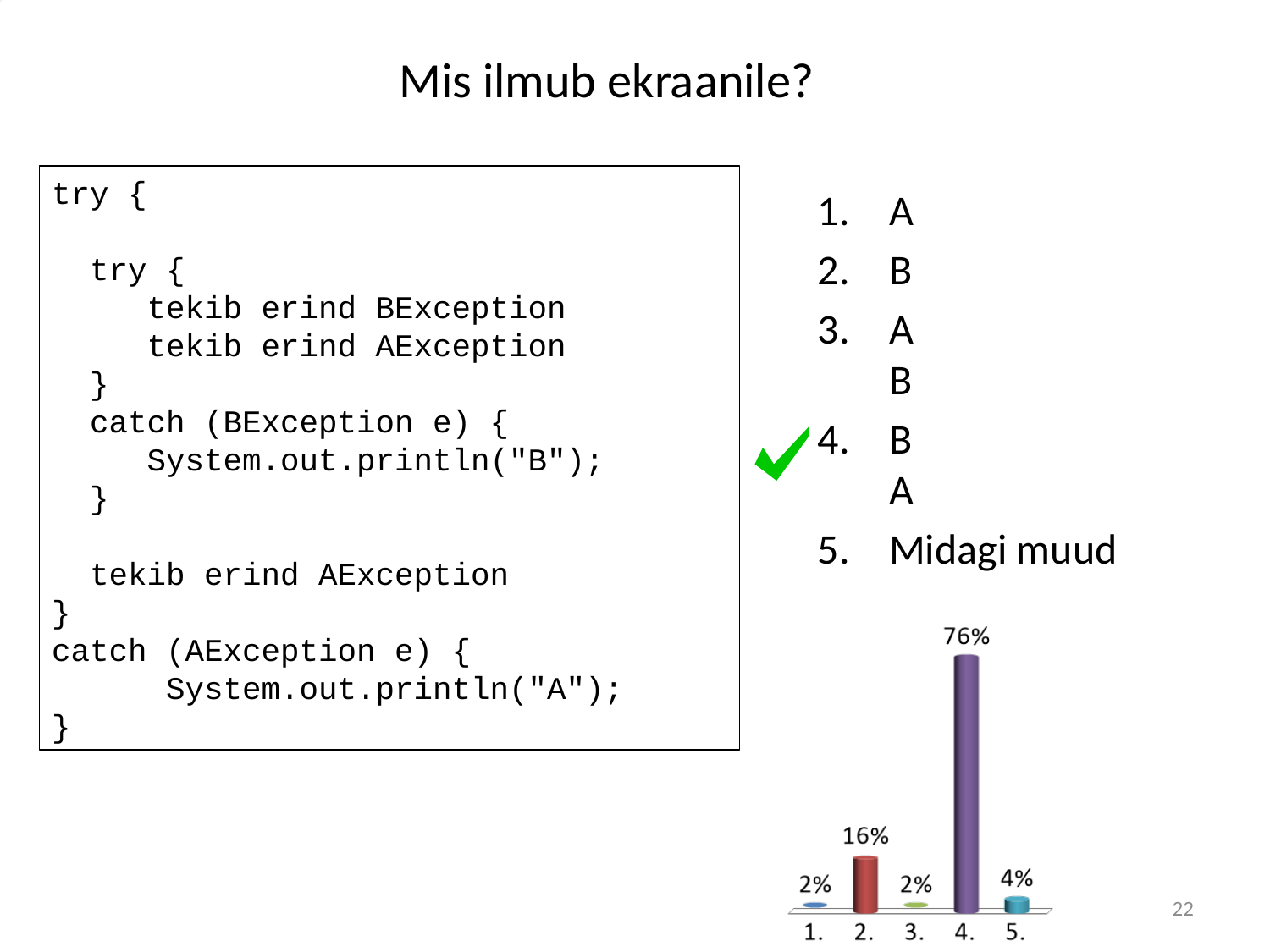

# Mis ilmub ekraanile?
try {

  try {
     tekib erind BException
     tekib erind AException
  }
  catch (BException e) {
     System.out.println("B");
  }

  tekib erind AException
}
catch (AException e) {
      System.out.println("A");
}
A
B
A
B
B
A
Midagi muud

22